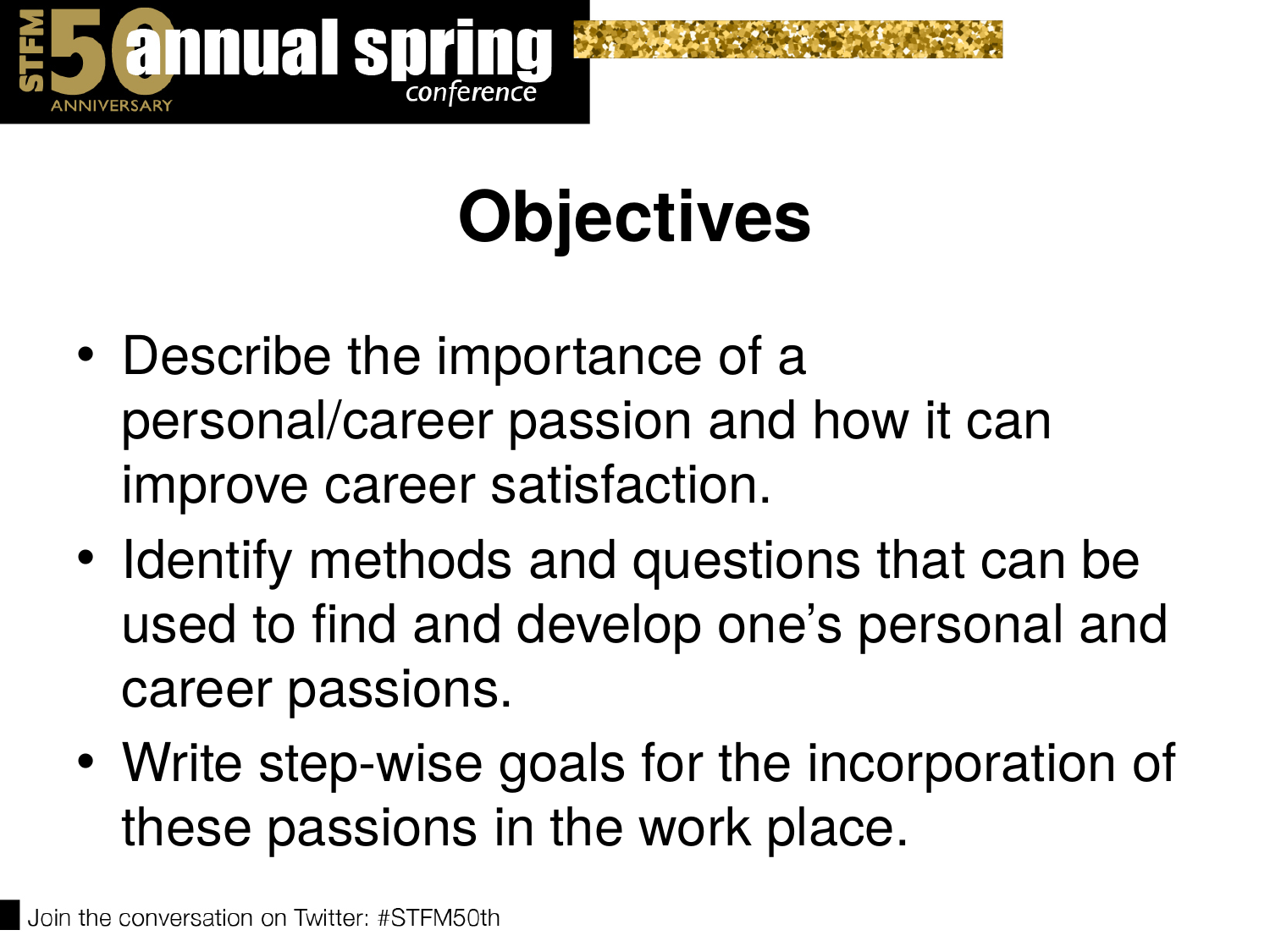

# Objectives
Describe the importance of a personal/career passion and how it can improve career satisfaction.
Identify methods and questions that can be used to find and develop one’s personal and career passions.
Write step-wise goals for the incorporation of these passions in the work place.